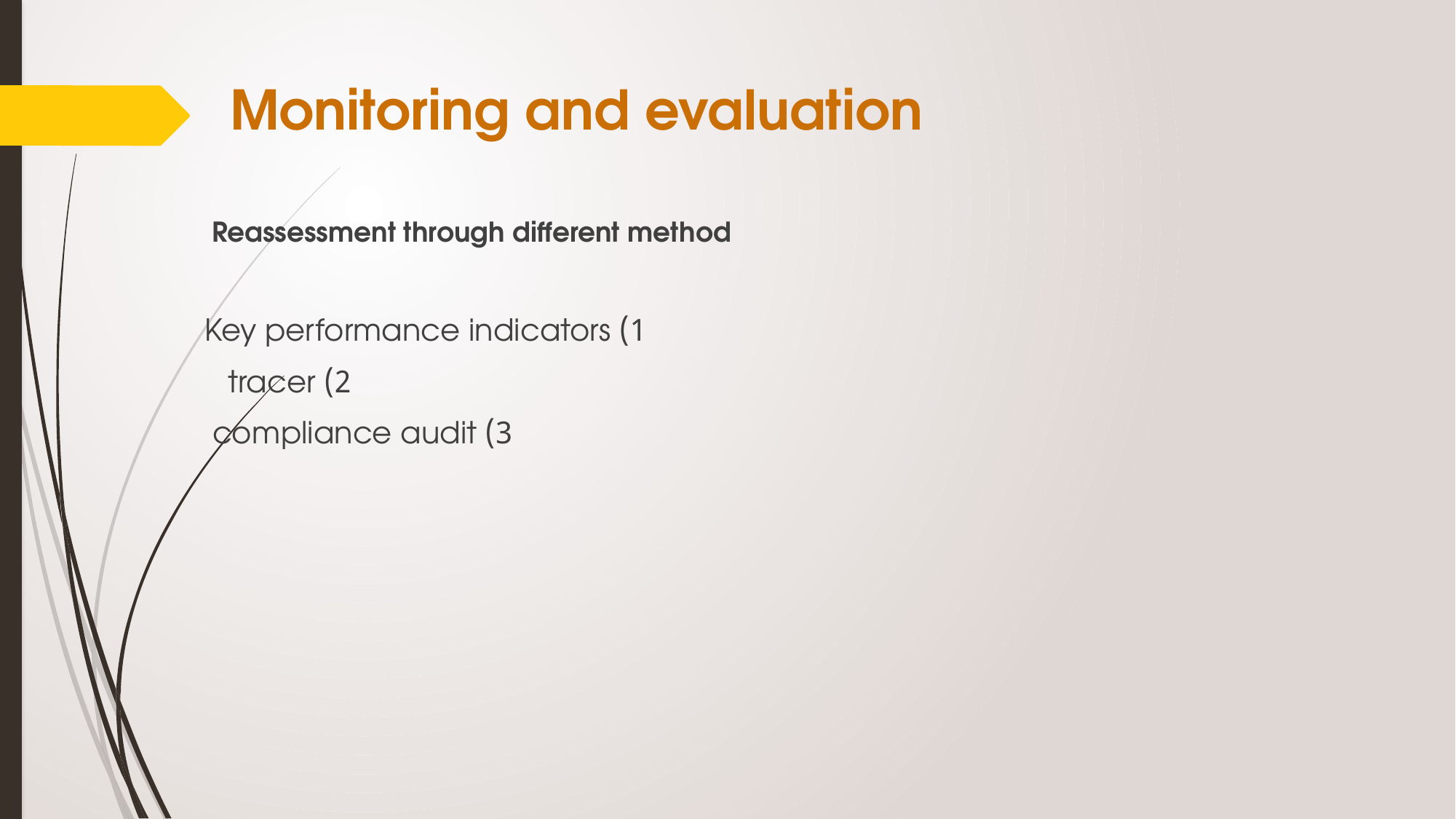

# Monitoring and evaluation
Reassessment through different method

      1) Key performance indicators
      2) tracer
      3) compliance audit